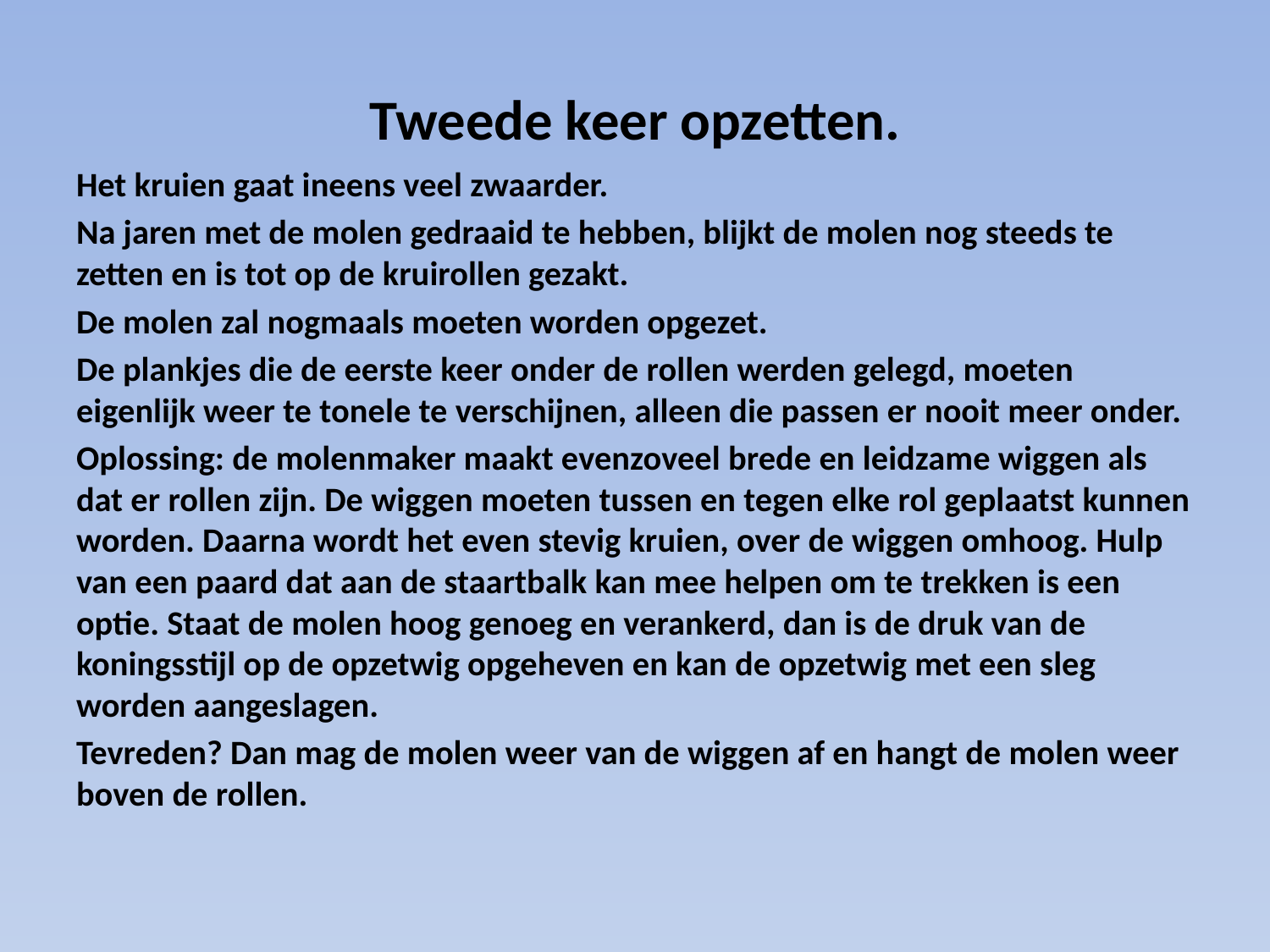

# Tweede keer opzetten.
Het kruien gaat ineens veel zwaarder.
Na jaren met de molen gedraaid te hebben, blijkt de molen nog steeds te zetten en is tot op de kruirollen gezakt.
De molen zal nogmaals moeten worden opgezet.
De plankjes die de eerste keer onder de rollen werden gelegd, moeten eigenlijk weer te tonele te verschijnen, alleen die passen er nooit meer onder.
Oplossing: de molenmaker maakt evenzoveel brede en leidzame wiggen als dat er rollen zijn. De wiggen moeten tussen en tegen elke rol geplaatst kunnen worden. Daarna wordt het even stevig kruien, over de wiggen omhoog. Hulp van een paard dat aan de staartbalk kan mee helpen om te trekken is een optie. Staat de molen hoog genoeg en verankerd, dan is de druk van de koningsstijl op de opzetwig opgeheven en kan de opzetwig met een sleg worden aangeslagen.
Tevreden? Dan mag de molen weer van de wiggen af en hangt de molen weer boven de rollen.